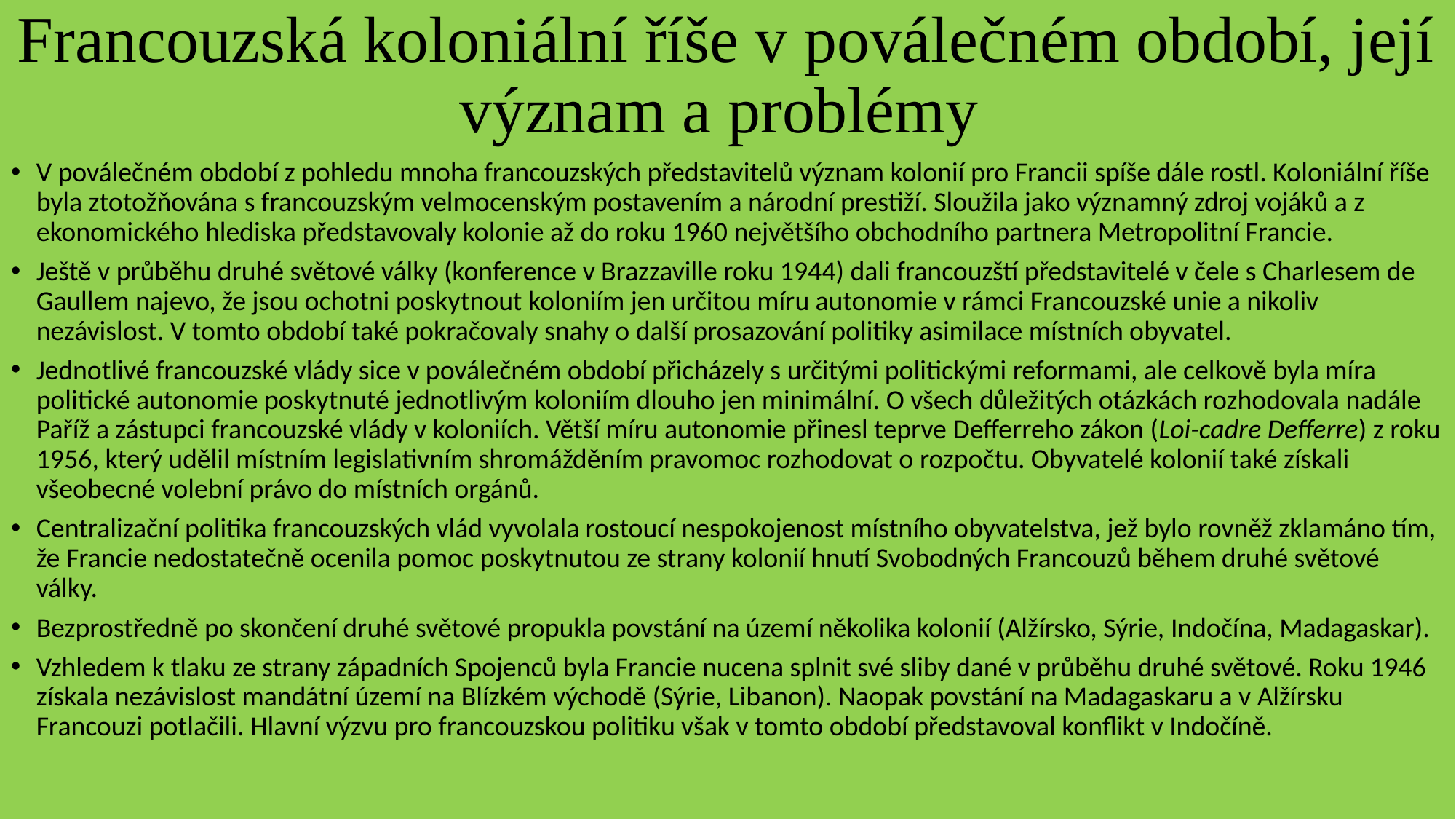

# Francouzská koloniální říše v poválečném období, její význam a problémy
V poválečném období z pohledu mnoha francouzských představitelů význam kolonií pro Francii spíše dále rostl. Koloniální říše byla ztotožňována s francouzským velmocenským postavením a národní prestiží. Sloužila jako významný zdroj vojáků a z ekonomického hlediska představovaly kolonie až do roku 1960 největšího obchodního partnera Metropolitní Francie.
Ještě v průběhu druhé světové války (konference v Brazzaville roku 1944) dali francouzští představitelé v čele s Charlesem de Gaullem najevo, že jsou ochotni poskytnout koloniím jen určitou míru autonomie v rámci Francouzské unie a nikoliv nezávislost. V tomto období také pokračovaly snahy o další prosazování politiky asimilace místních obyvatel.
Jednotlivé francouzské vlády sice v poválečném období přicházely s určitými politickými reformami, ale celkově byla míra politické autonomie poskytnuté jednotlivým koloniím dlouho jen minimální. O všech důležitých otázkách rozhodovala nadále Paříž a zástupci francouzské vlády v koloniích. Větší míru autonomie přinesl teprve Defferreho zákon (Loi-cadre Defferre) z roku 1956, který udělil místním legislativním shromážděním pravomoc rozhodovat o rozpočtu. Obyvatelé kolonií také získali všeobecné volební právo do místních orgánů.
Centralizační politika francouzských vlád vyvolala rostoucí nespokojenost místního obyvatelstva, jež bylo rovněž zklamáno tím, že Francie nedostatečně ocenila pomoc poskytnutou ze strany kolonií hnutí Svobodných Francouzů během druhé světové války.
Bezprostředně po skončení druhé světové propukla povstání na území několika kolonií (Alžírsko, Sýrie, Indočína, Madagaskar).
Vzhledem k tlaku ze strany západních Spojenců byla Francie nucena splnit své sliby dané v průběhu druhé světové. Roku 1946 získala nezávislost mandátní území na Blízkém východě (Sýrie, Libanon). Naopak povstání na Madagaskaru a v Alžírsku Francouzi potlačili. Hlavní výzvu pro francouzskou politiku však v tomto období představoval konflikt v Indočíně.